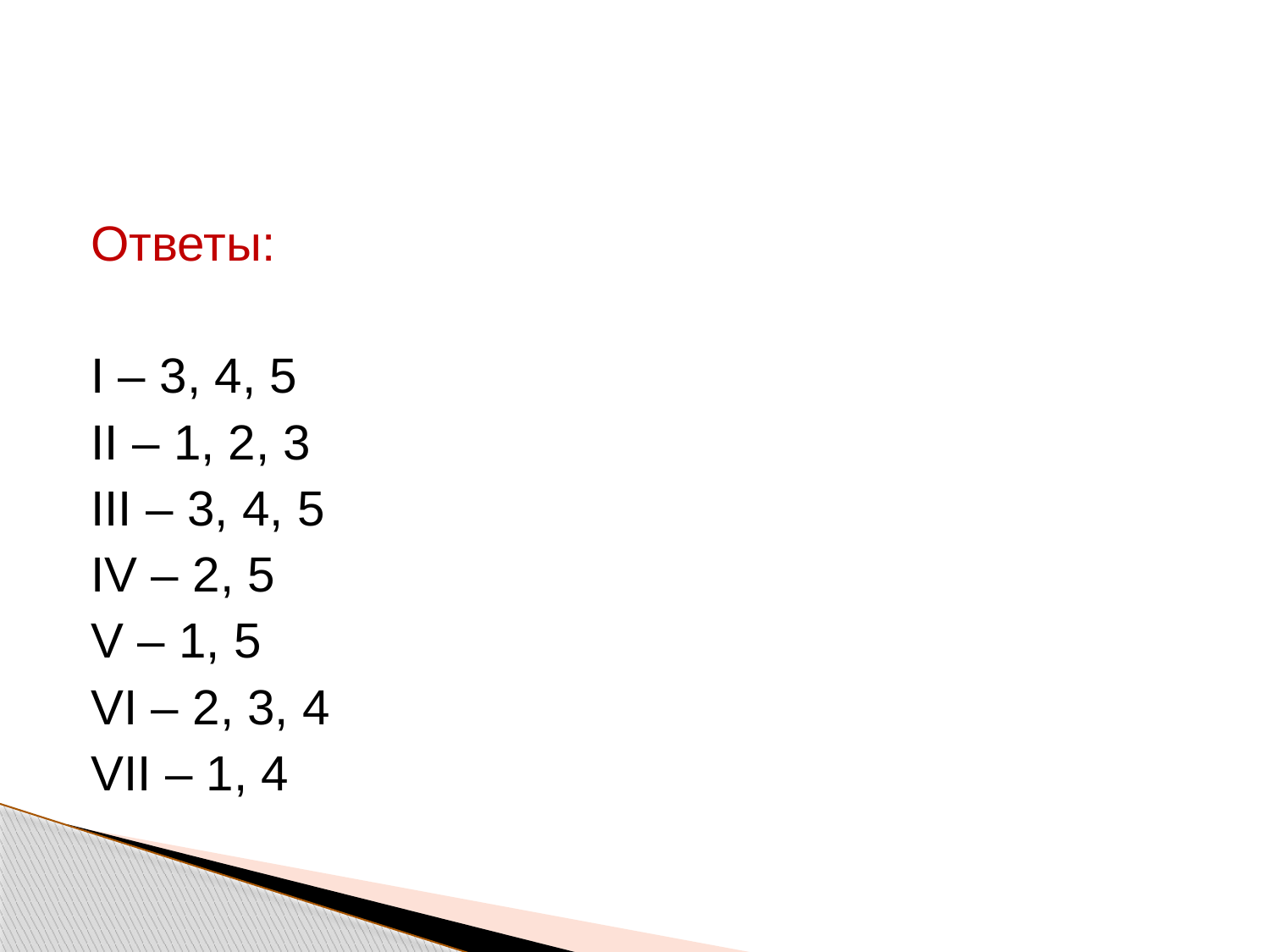

#
Ответы:

I – 3, 4, 5
II – 1, 2, 3
III – 3, 4, 5
IV – 2, 5
V – 1, 5
VI – 2, 3, 4
VII – 1, 4